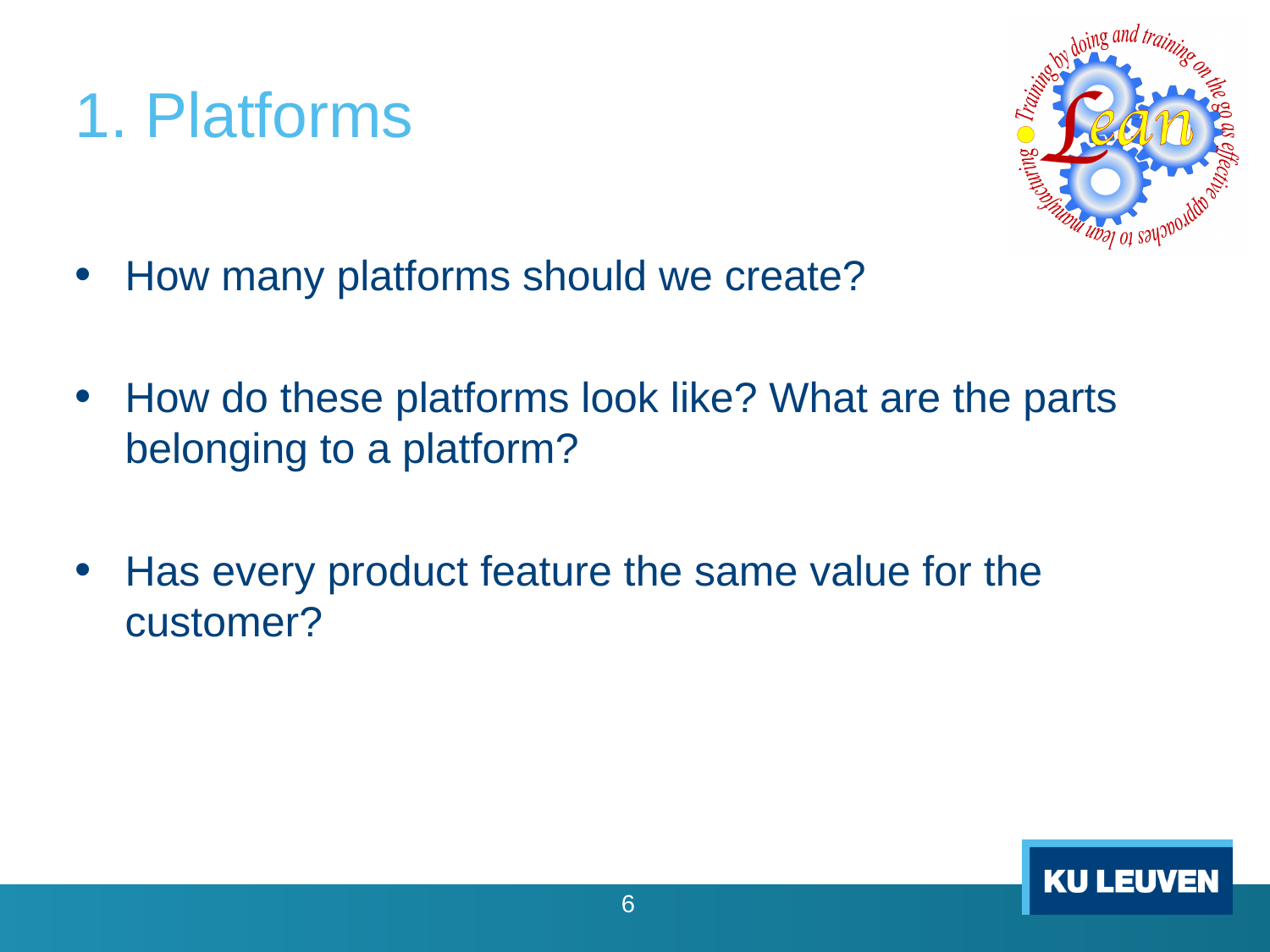

# 1. Platforms

How many platforms should we create?

How do these platforms look like? What are the parts belonging to a platform?

Has every product feature the same value for the customer?

6